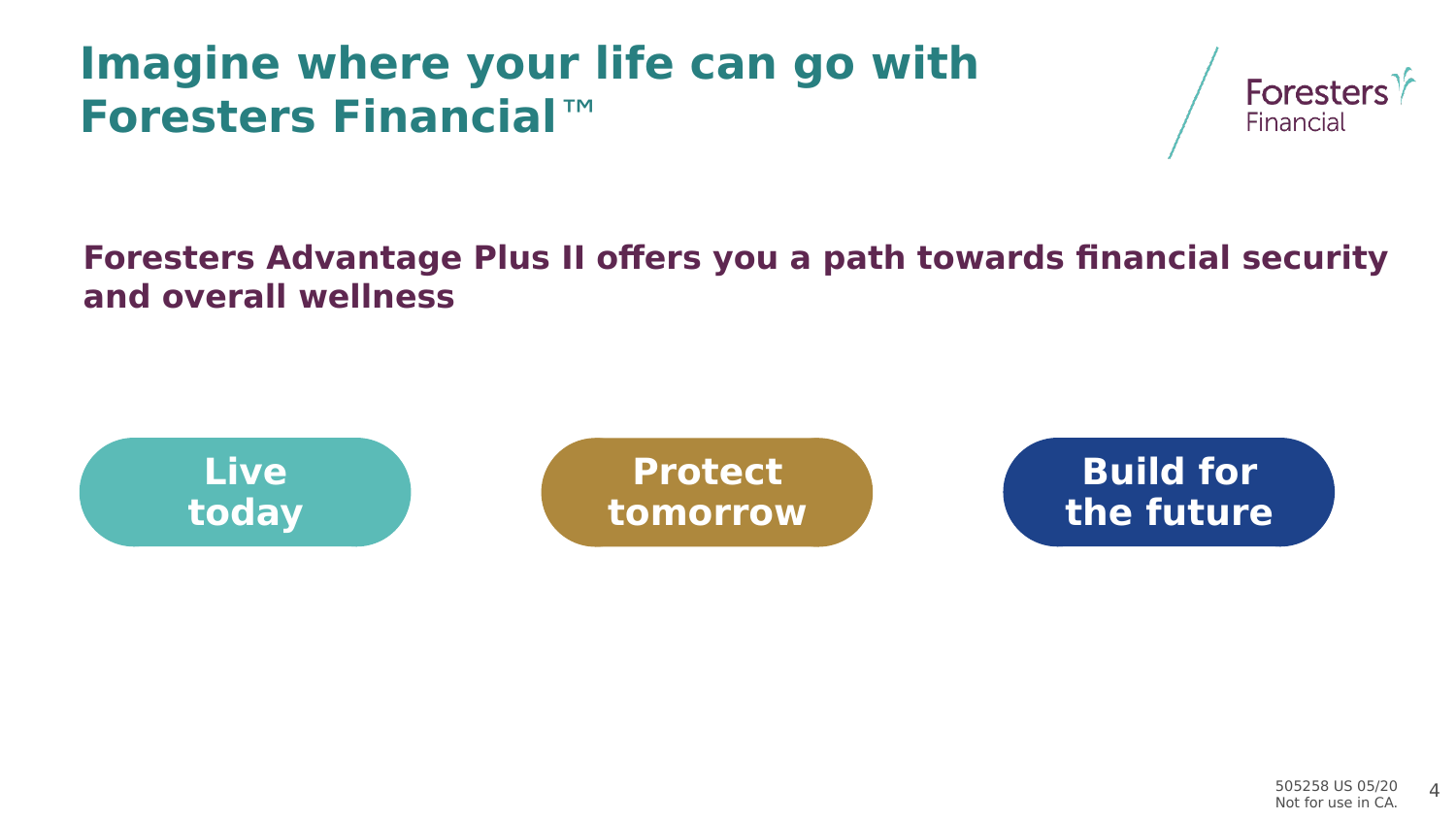

# Imagine where your life can go with Foresters Financial™
Foresters Advantage Plus II offers you a path towards financial security and overall wellness

Live
today

Build for
the future

Protect
tomorrow
Live